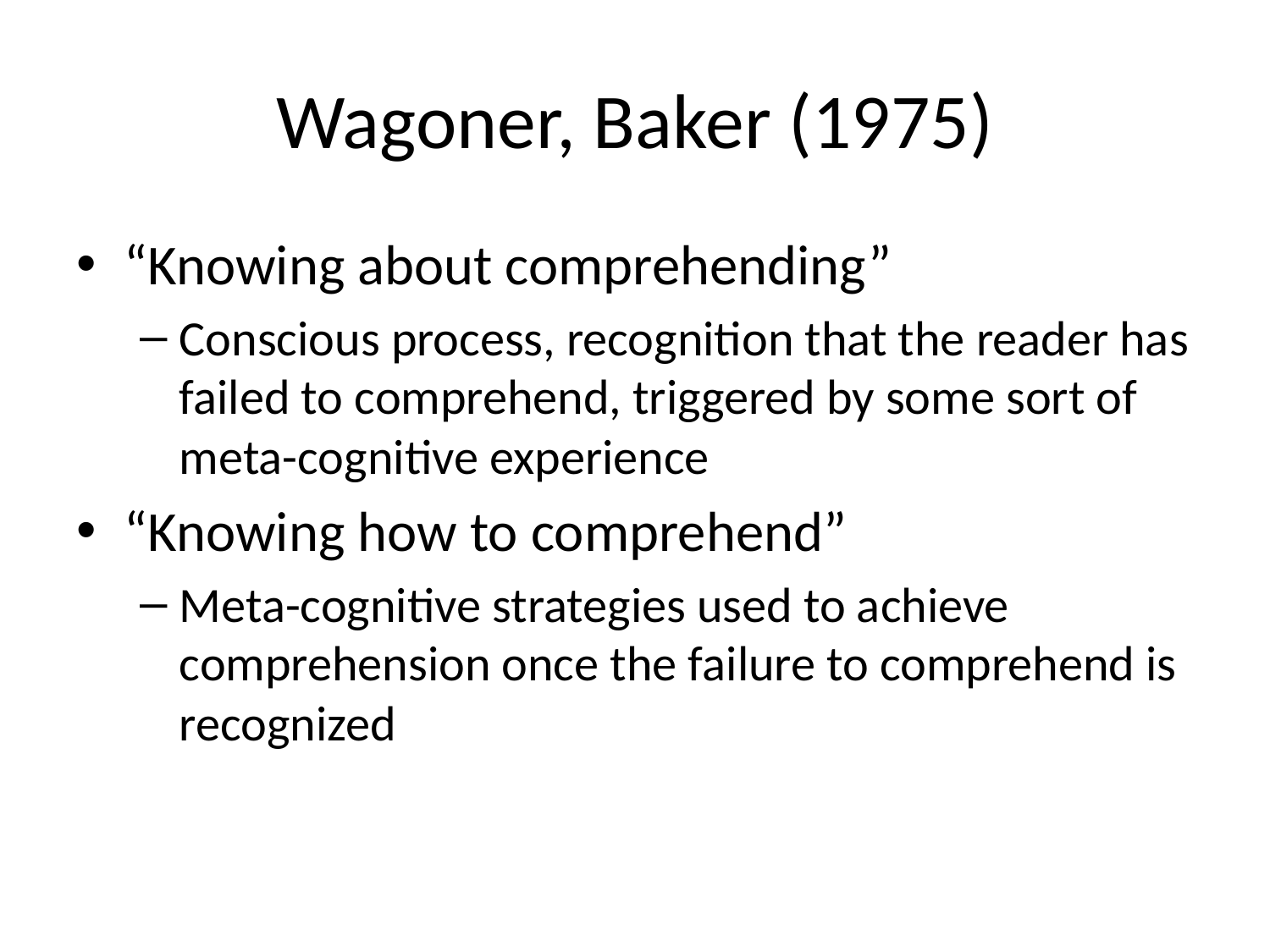

# Wagoner, Baker (1975)
“Knowing about comprehending”
Conscious process, recognition that the reader has failed to comprehend, triggered by some sort of meta-cognitive experience
“Knowing how to comprehend”
Meta-cognitive strategies used to achieve comprehension once the failure to comprehend is recognized